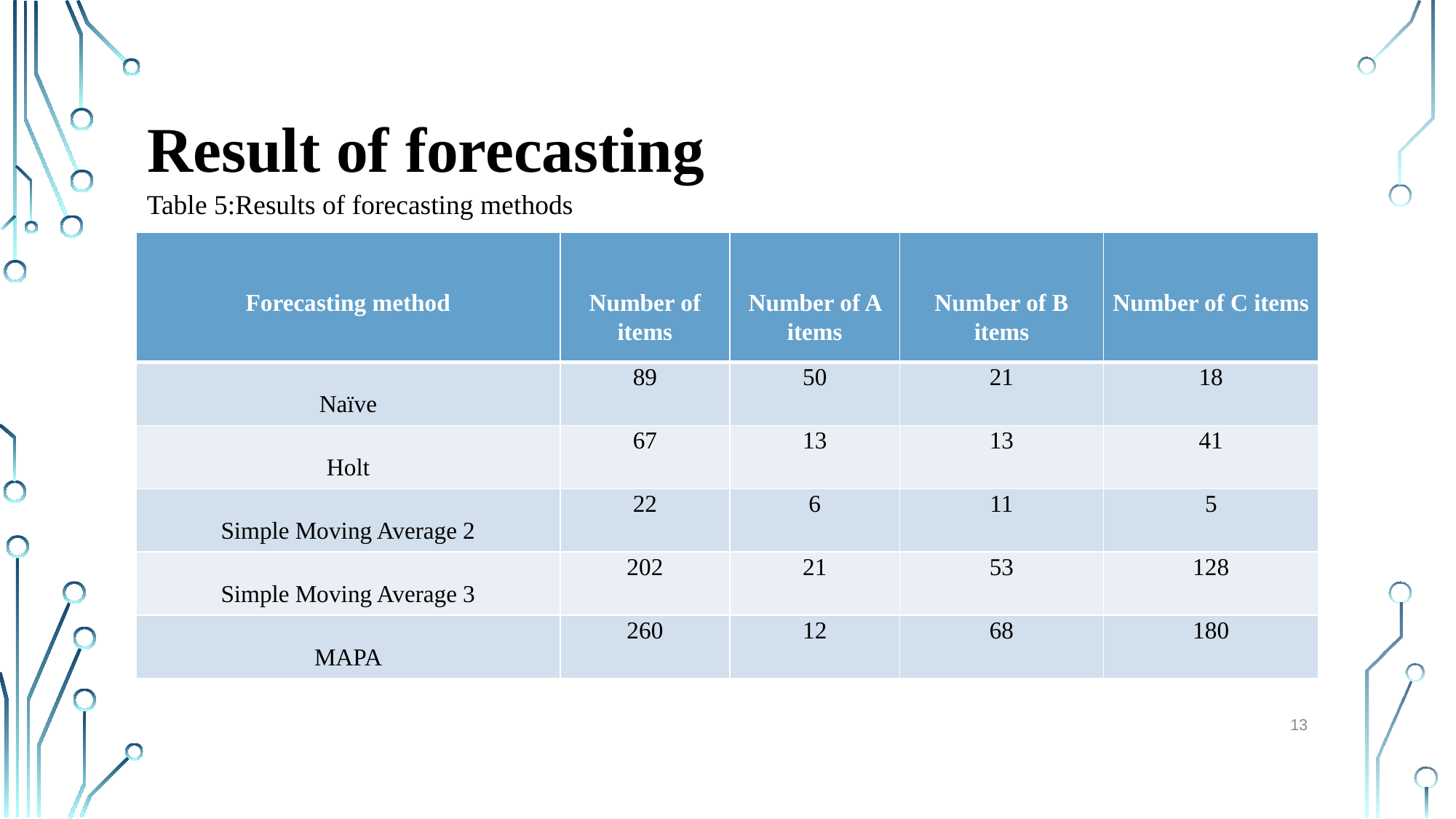

# Result of forecasting
Table 5:Results of forecasting methods
| Forecasting method | Number of items | Number of A items | Number of B items | Number of C items |
| --- | --- | --- | --- | --- |
| Naïve | 89 | 50 | 21 | 18 |
| Holt | 67 | 13 | 13 | 41 |
| Simple Moving Average 2 | 22 | 6 | 11 | 5 |
| Simple Moving Average 3 | 202 | 21 | 53 | 128 |
| MAPA | 260 | 12 | 68 | 180 |
13